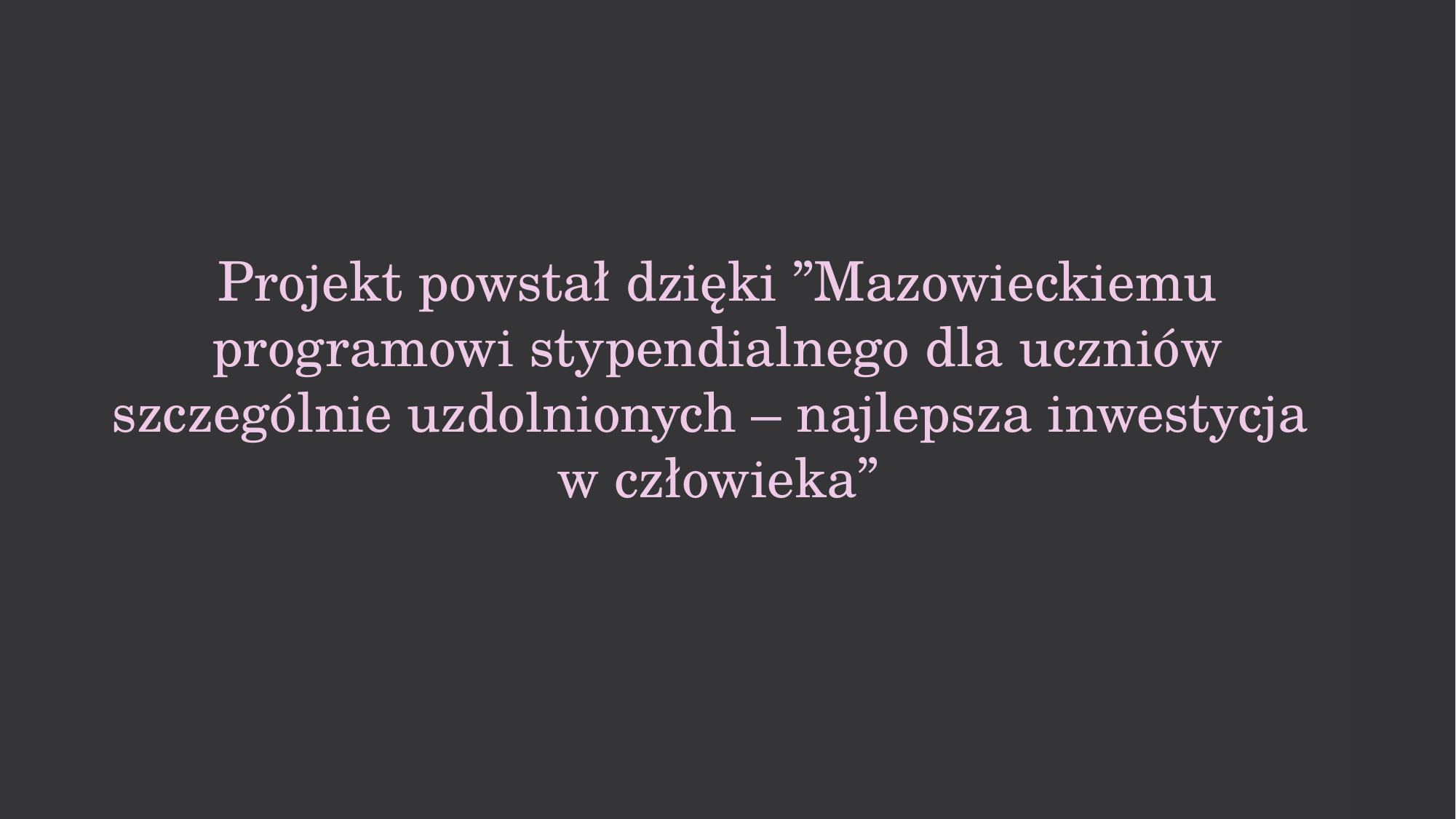

Projekt powstał dzięki ”Mazowieckiemu programowi stypendialnego dla uczniów szczególnie uzdolnionych – najlepsza inwestycja
w człowieka”